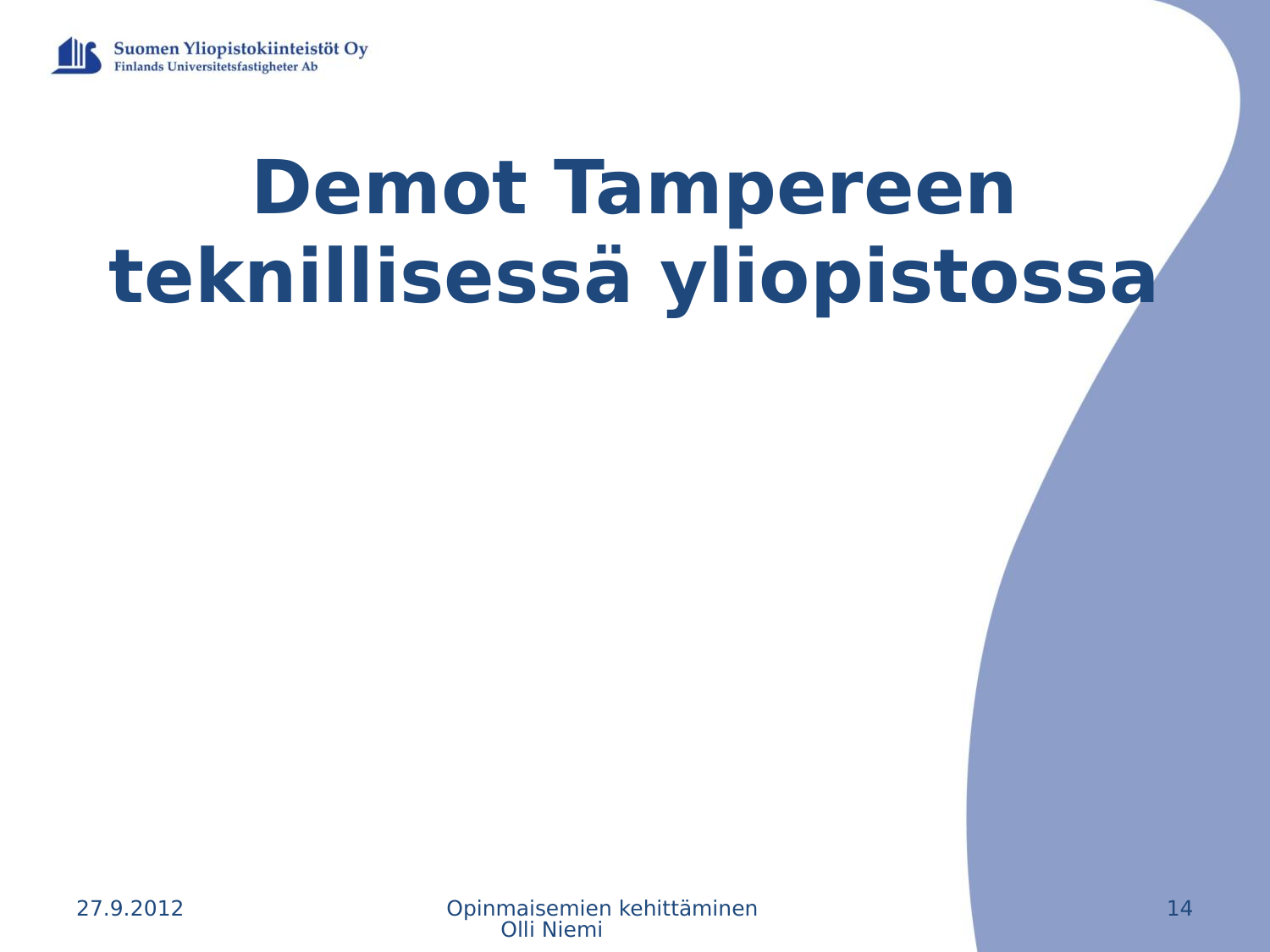

# Demot Tampereen teknillisessä yliopistossa

27.9.2012
Opinmaisemien kehittäminen                 Olli Niemi
14